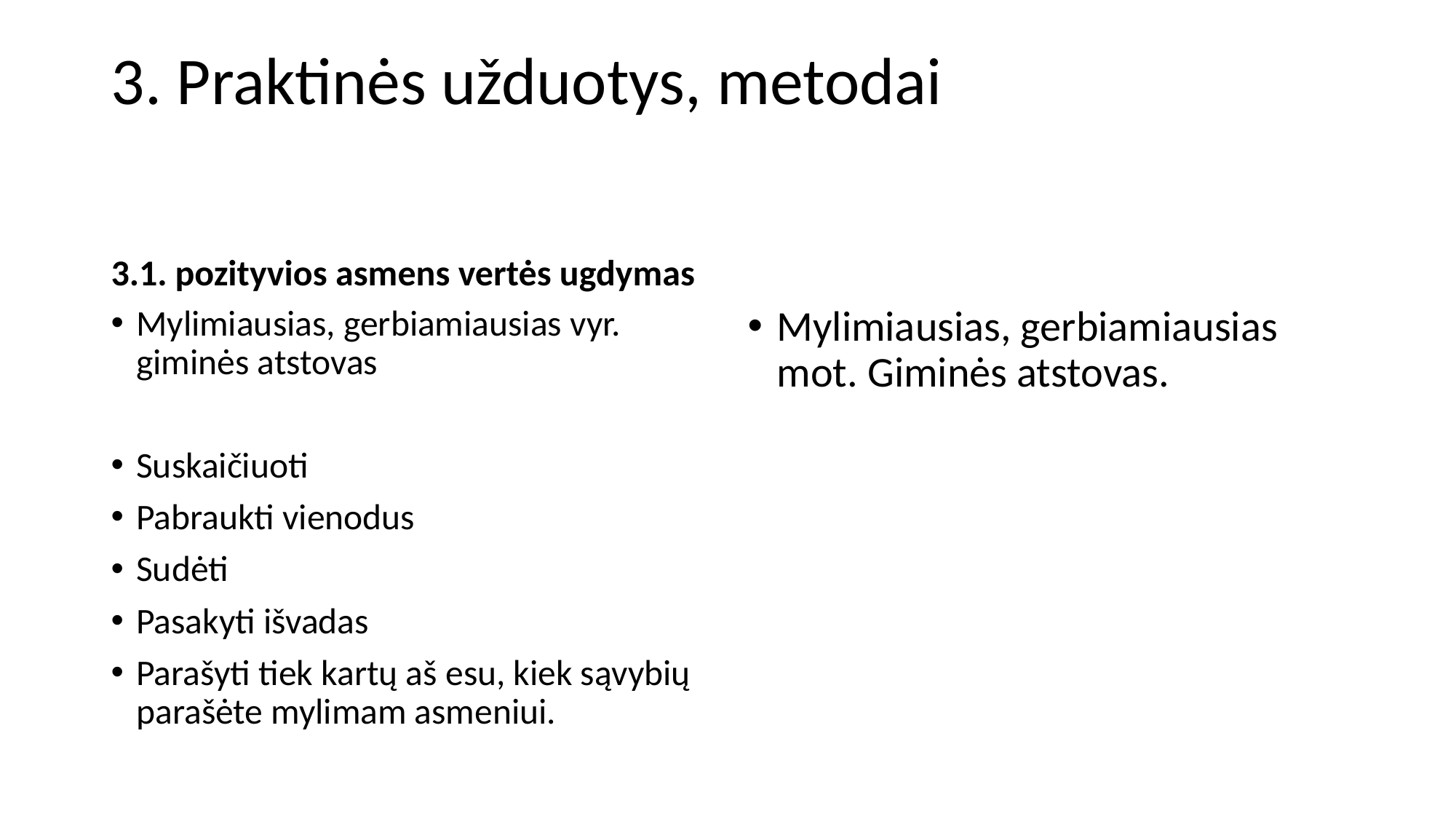

# 3. Praktinės užduotys, metodai
3.1. pozityvios asmens vertės ugdymas

Mylimiausias, gerbiamiausias vyr. giminės atstovas

Suskaičiuoti
Pabraukti vienodus
Sudėti
Pasakyti išvadas
Parašyti tiek kartų aš esu, kiek sąvybių parašėte mylimam asmeniui.
Mylimiausias, gerbiamiausias mot. Giminės atstovas.